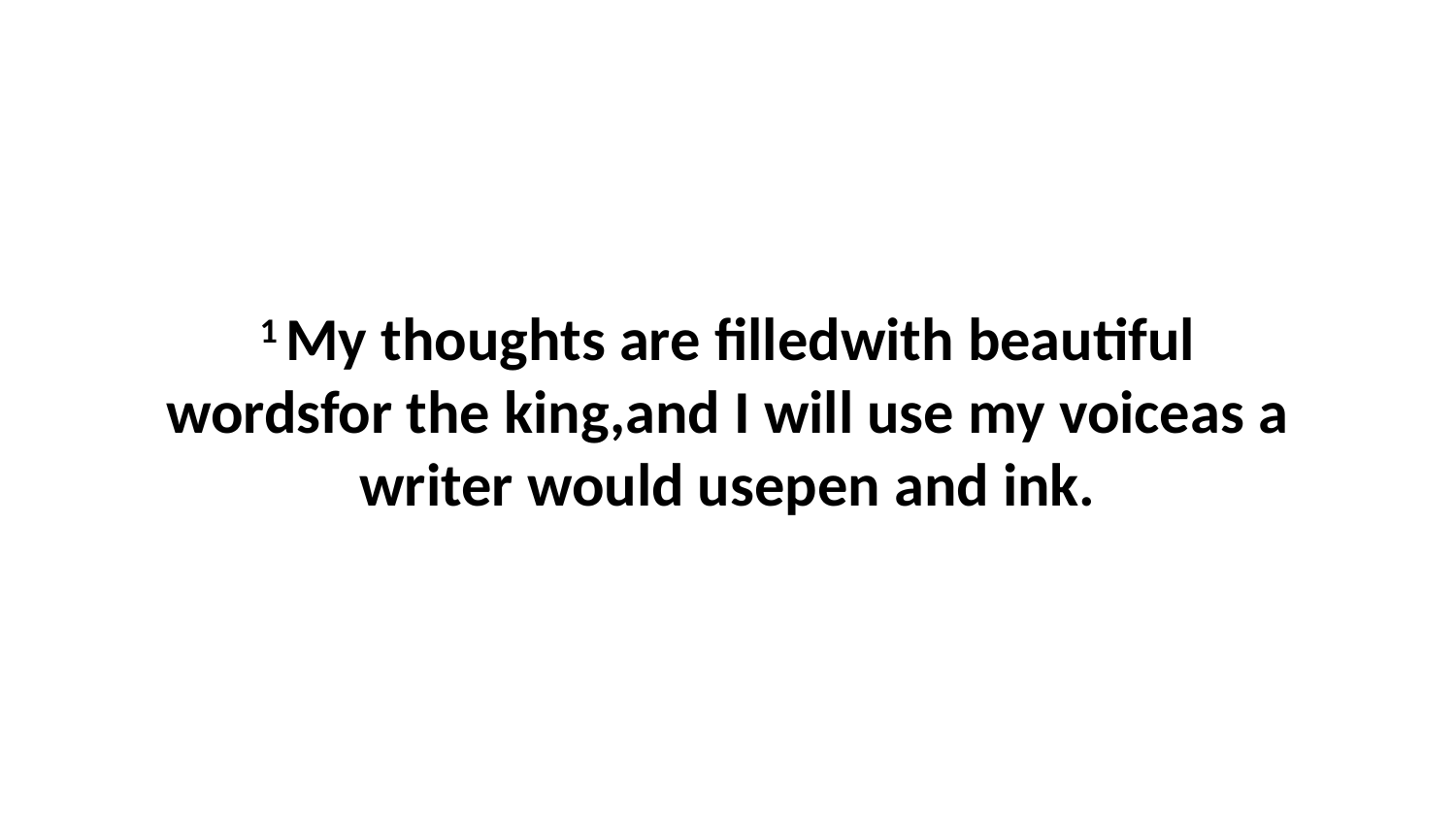

1 My thoughts are filledwith beautiful wordsfor the king,and I will use my voiceas a writer would usepen and ink.